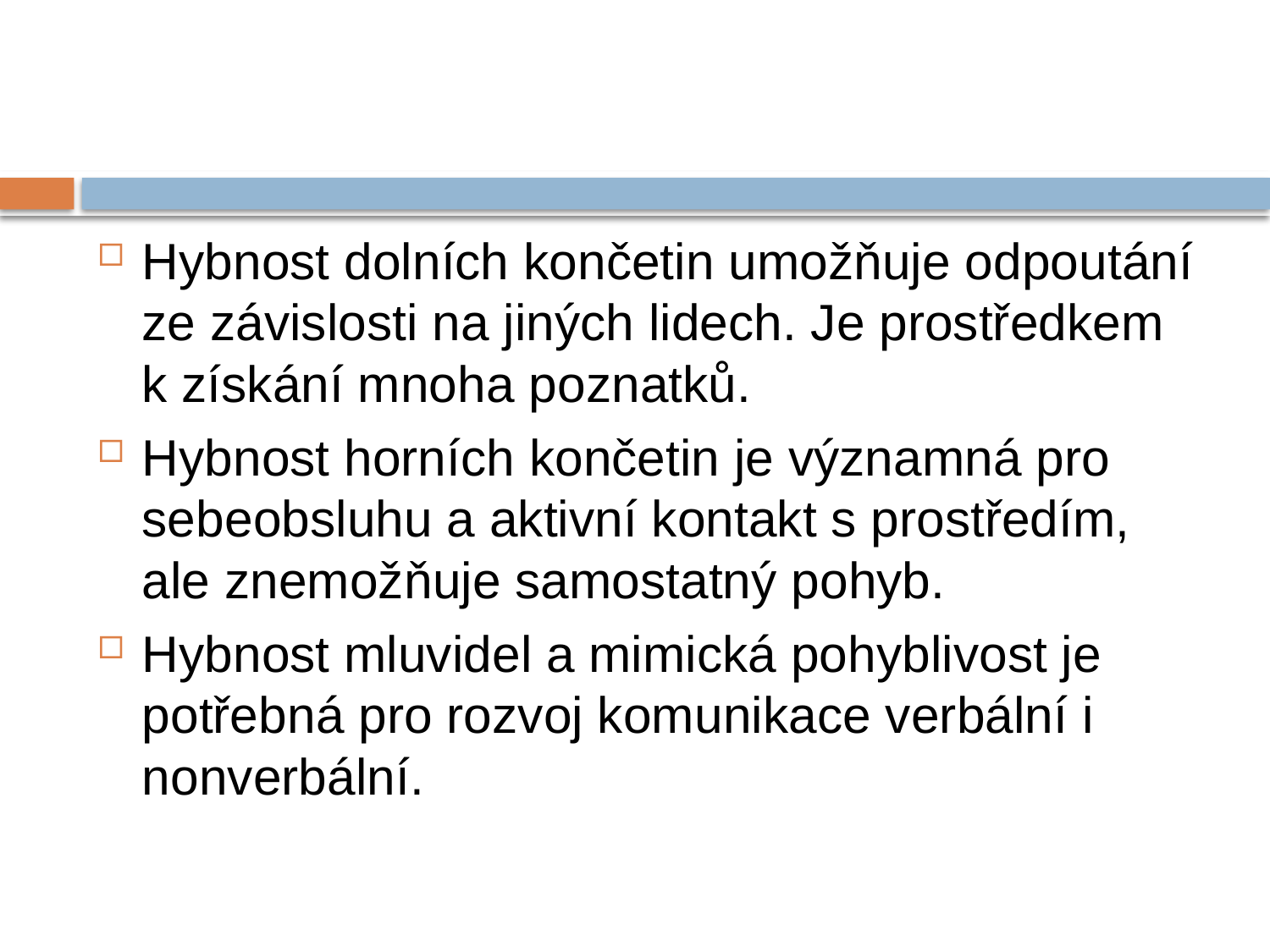

#
Hybnost dolních končetin umožňuje odpoutání ze závislosti na jiných lidech. Je prostředkem k získání mnoha poznatků.
Hybnost horních končetin je významná pro sebeobsluhu a aktivní kontakt s prostředím, ale znemožňuje samostatný pohyb.
Hybnost mluvidel a mimická pohyblivost je potřebná pro rozvoj komunikace verbální i nonverbální.